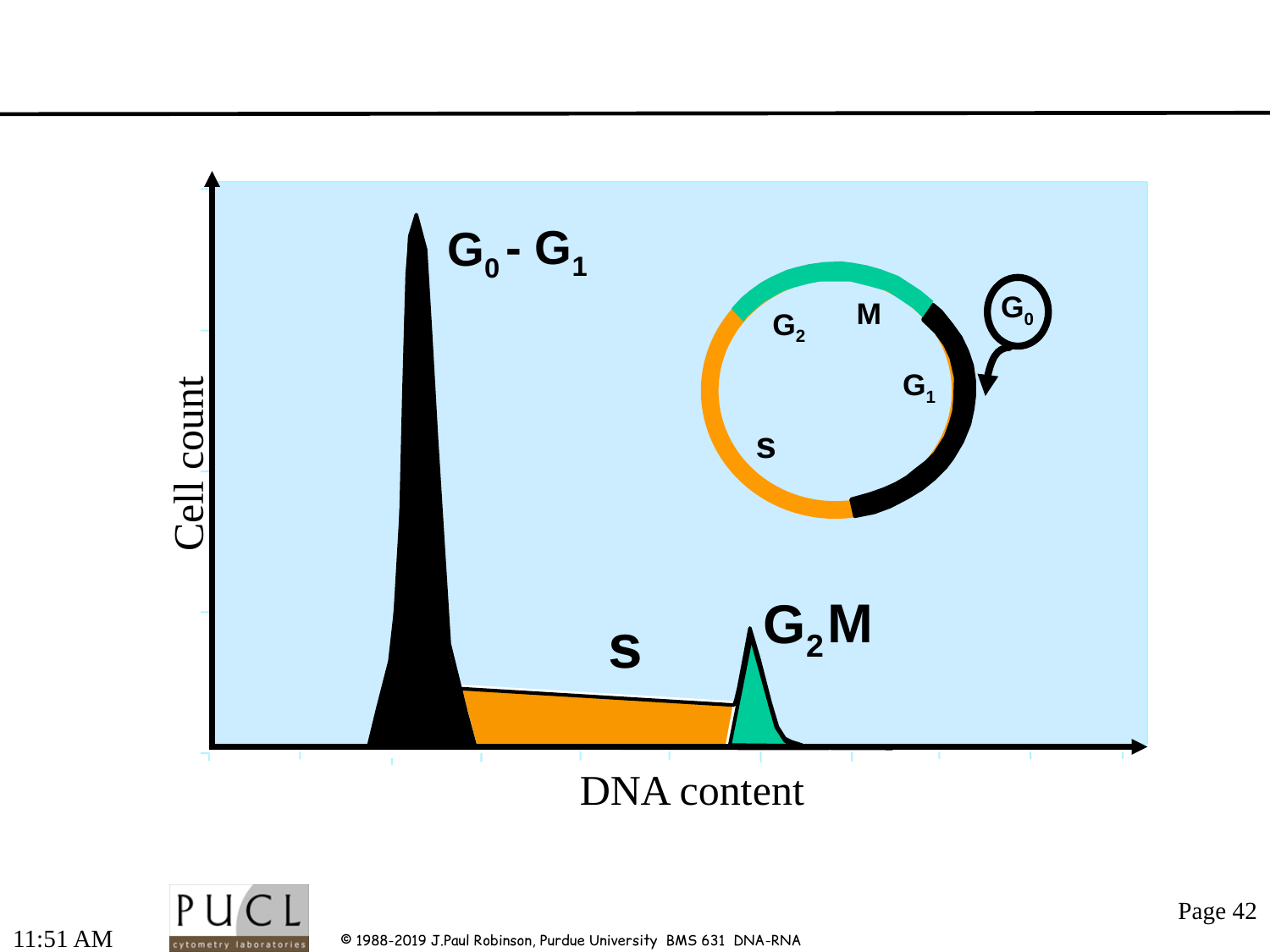

#

G0
- G1
G0

G0
M
G2

G1
s
Cell count

G2
M
s

DNA content

11:51 AM